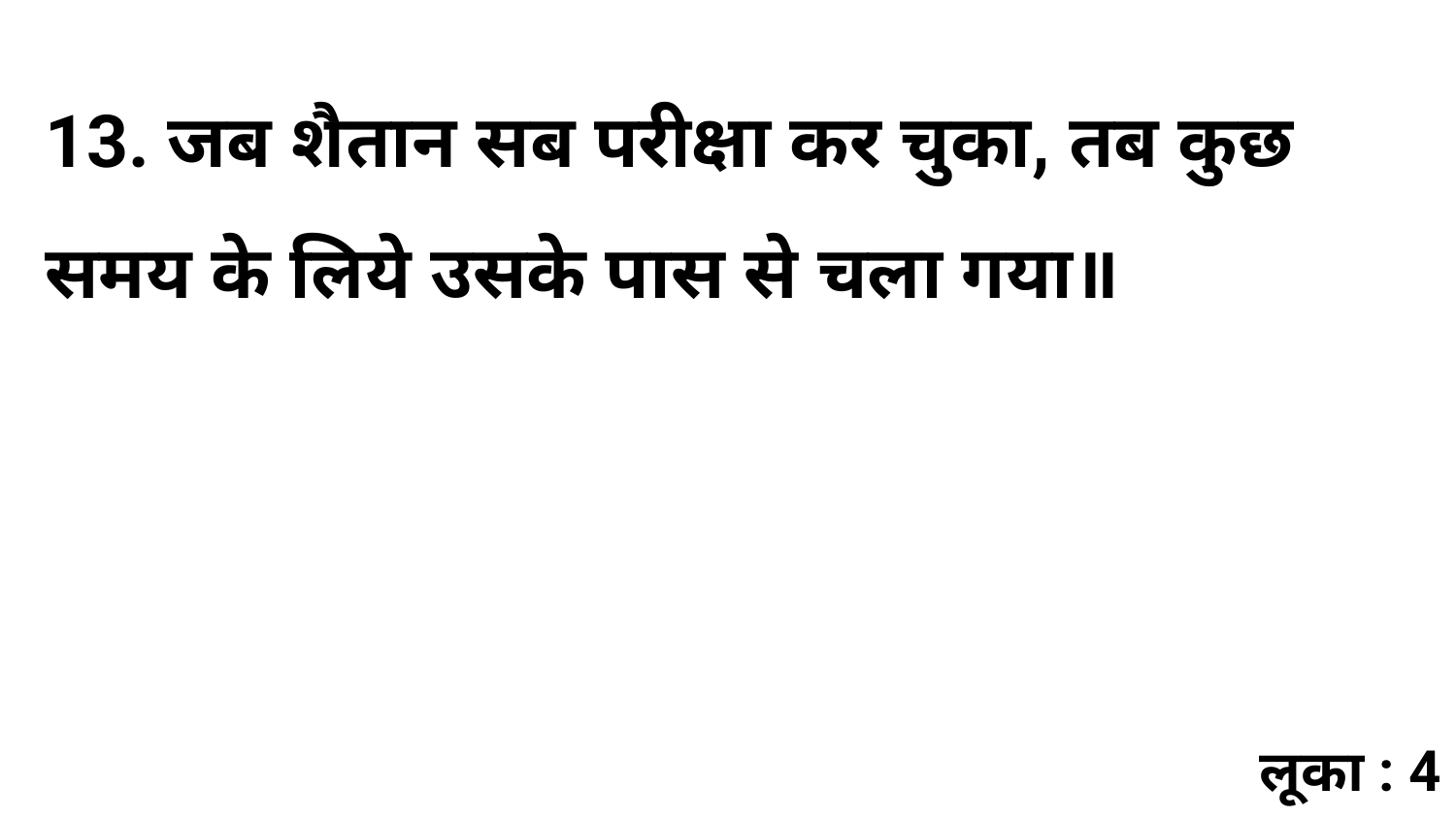

13. जब शैतान सब परीक्षा कर चुका, तब कुछ समय के लिये उसके पास से चला गया॥
लूका : 4